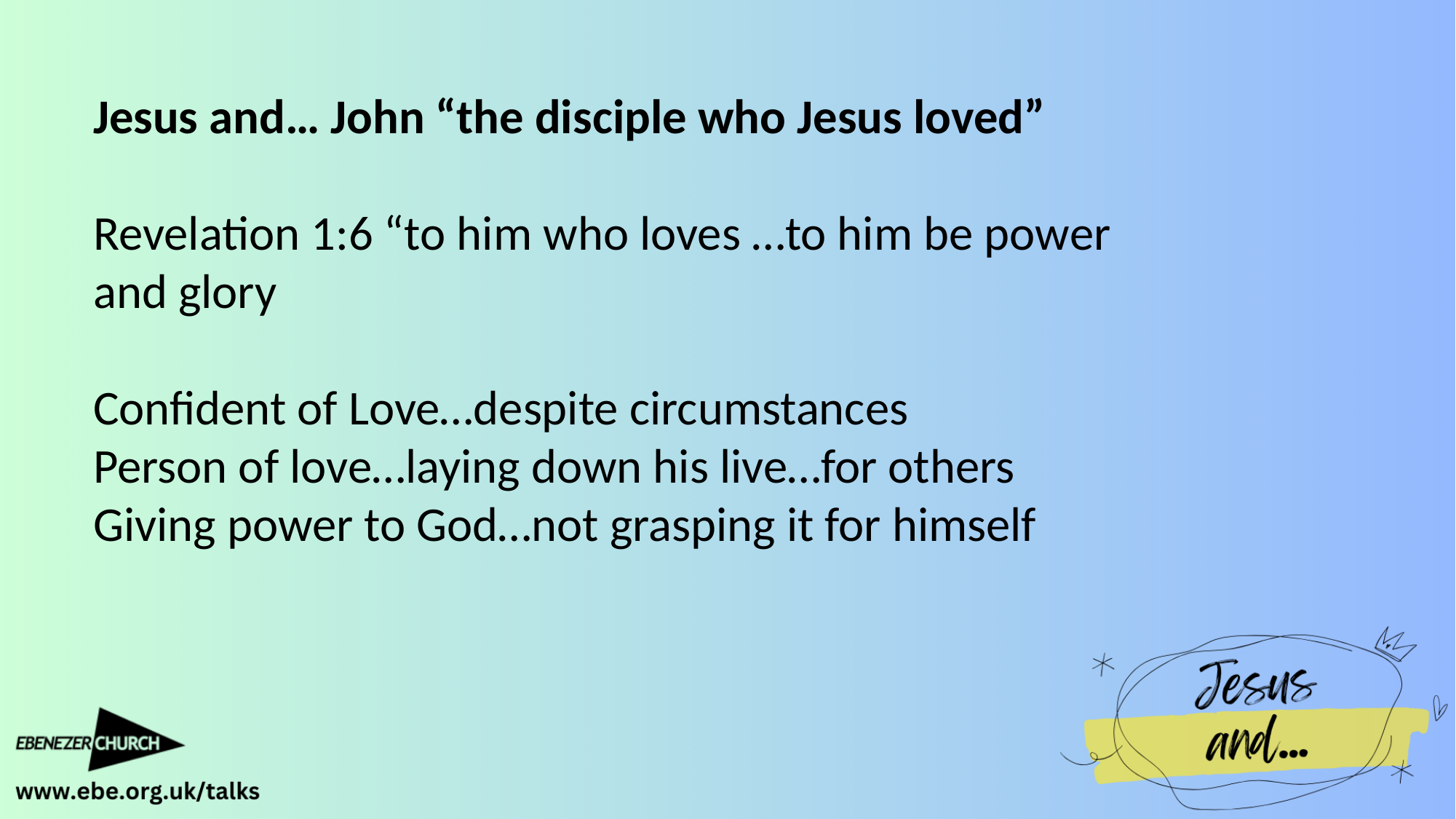

Jesus and… John “the disciple who Jesus loved”

Revelation 1:6 “to him who loves …to him be power and glory

Confident of Love…despite circumstances
Person of love…laying down his live…for others
Giving power to God…not grasping it for himself